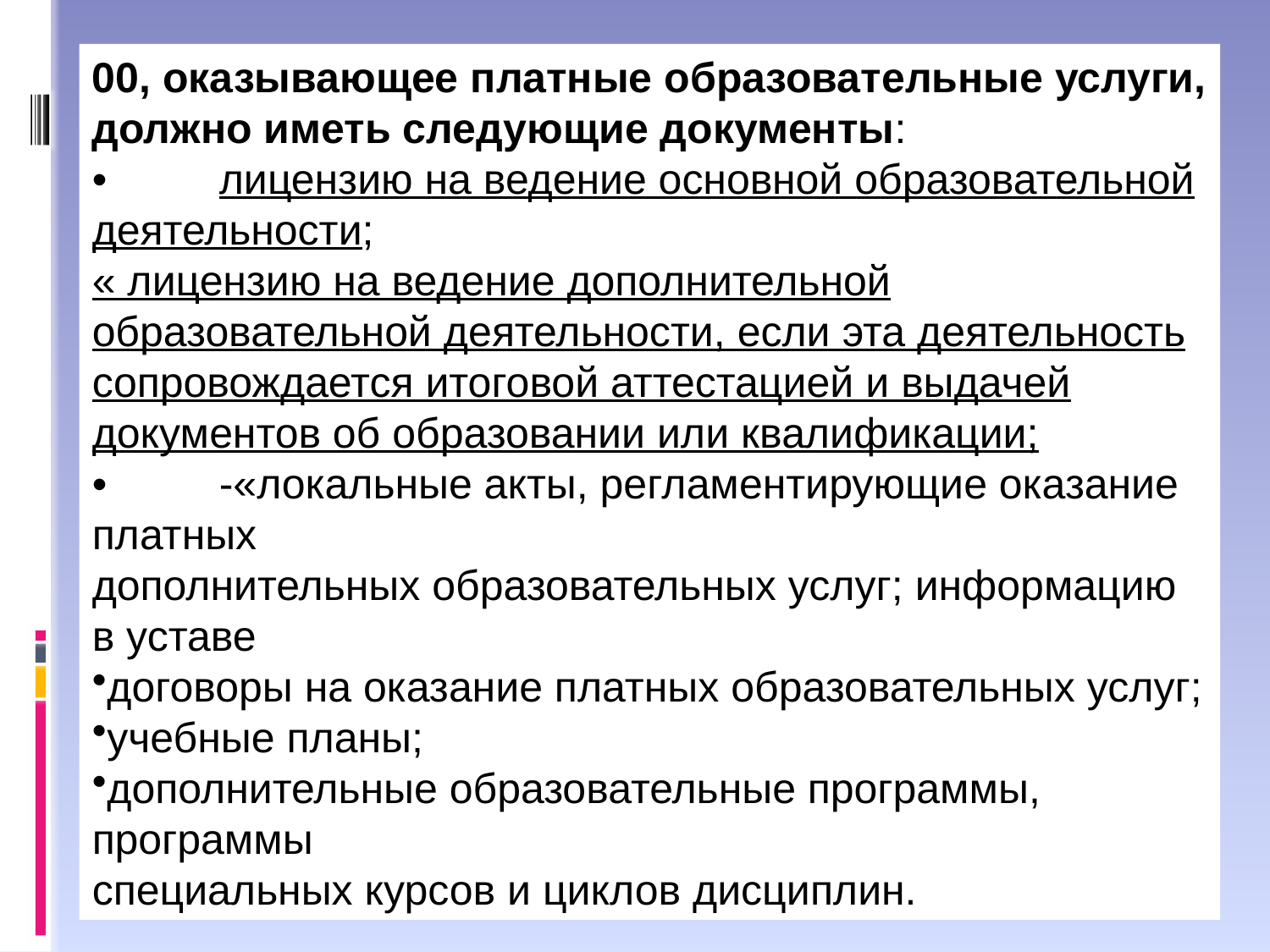

00, оказывающее платные образовательные услуги, должно иметь следующие документы:
•	лицензию на ведение основной образовательной
деятельности;
« лицензию на ведение дополнительной образовательной деятельности, если эта деятельность сопровождается итоговой аттестацией и выдачей документов об образовании или квалификации;
•	-«локальные акты, регламентирующие оказание платных
дополнительных образовательных услуг; информацию в уставе
договоры на оказание платных образовательных услуг;
учебные планы;
дополнительные образовательные программы, программы
специальных курсов и циклов дисциплин.